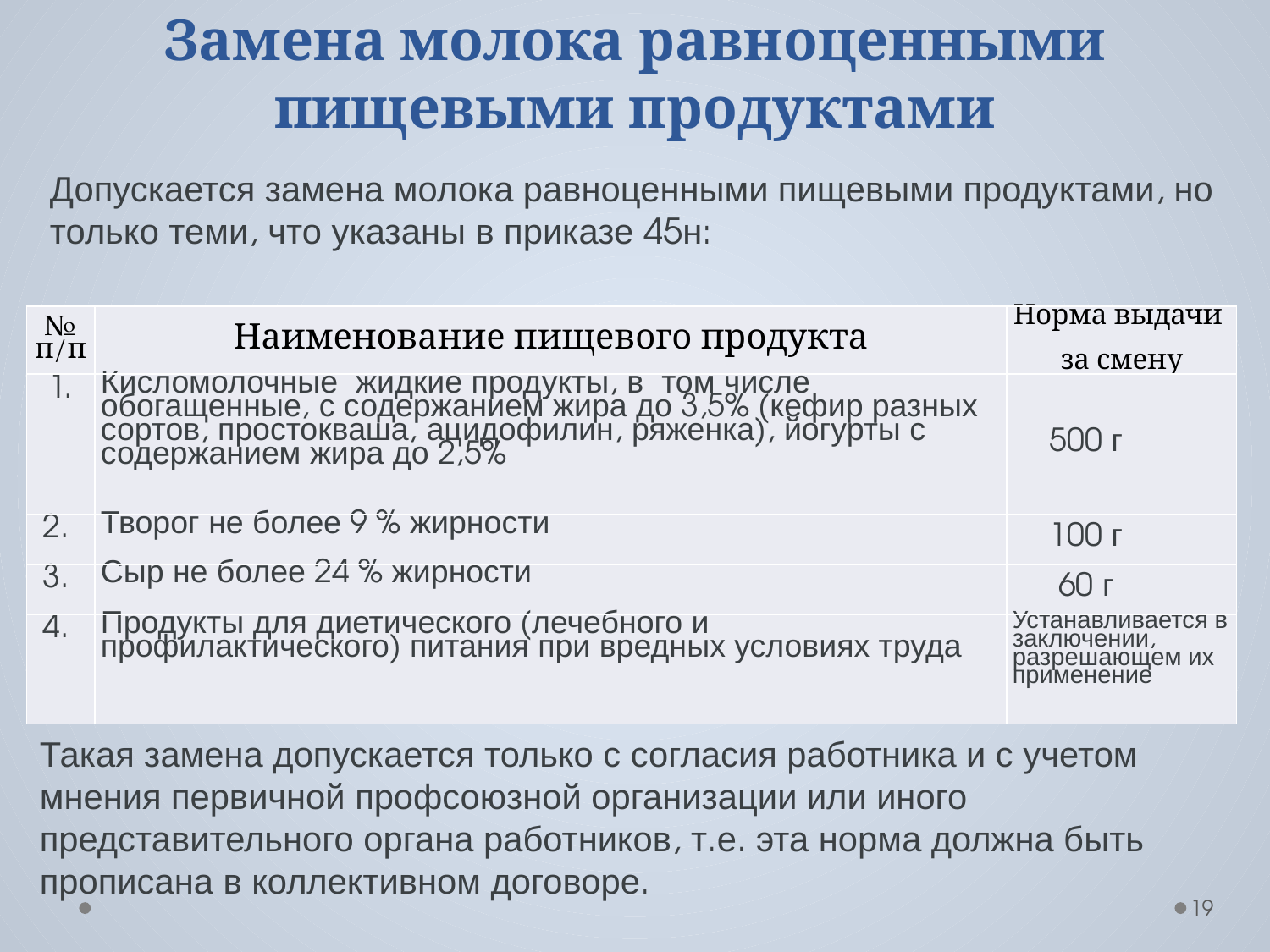

# Замена молока равноценными пищевыми продуктами
Допускается замена молока равноценными пищевыми продуктами, но только теми, что указаны в приказе 45н:

| № п/п | Наименование пищевого продукта | Норма выдачи за смену |
| --- | --- | --- |
| 1. | Кисломолочные жидкие продукты, в том числе обогащенные, с содержанием жира до 3,5% (кефир разных сортов, простокваша, ацидофилин, ряженка), йогурты с содержанием жира до 2,5% | 500 г |
| 2. | Творог не более 9 % жирности | 100 г |
| 3. | Сыр не более 24 % жирности | 60 г |
| 4. | Продукты для диетического (лечебного и профилактического) питания при вредных условиях труда | Устанавливается в заключении, разрешающем их применение |
Такая замена допускается только с согласия работника и с учетом мнения первичной профсоюзной организации или иного представительного органа работников, т.е. эта норма должна быть прописана в коллективном договоре.
19